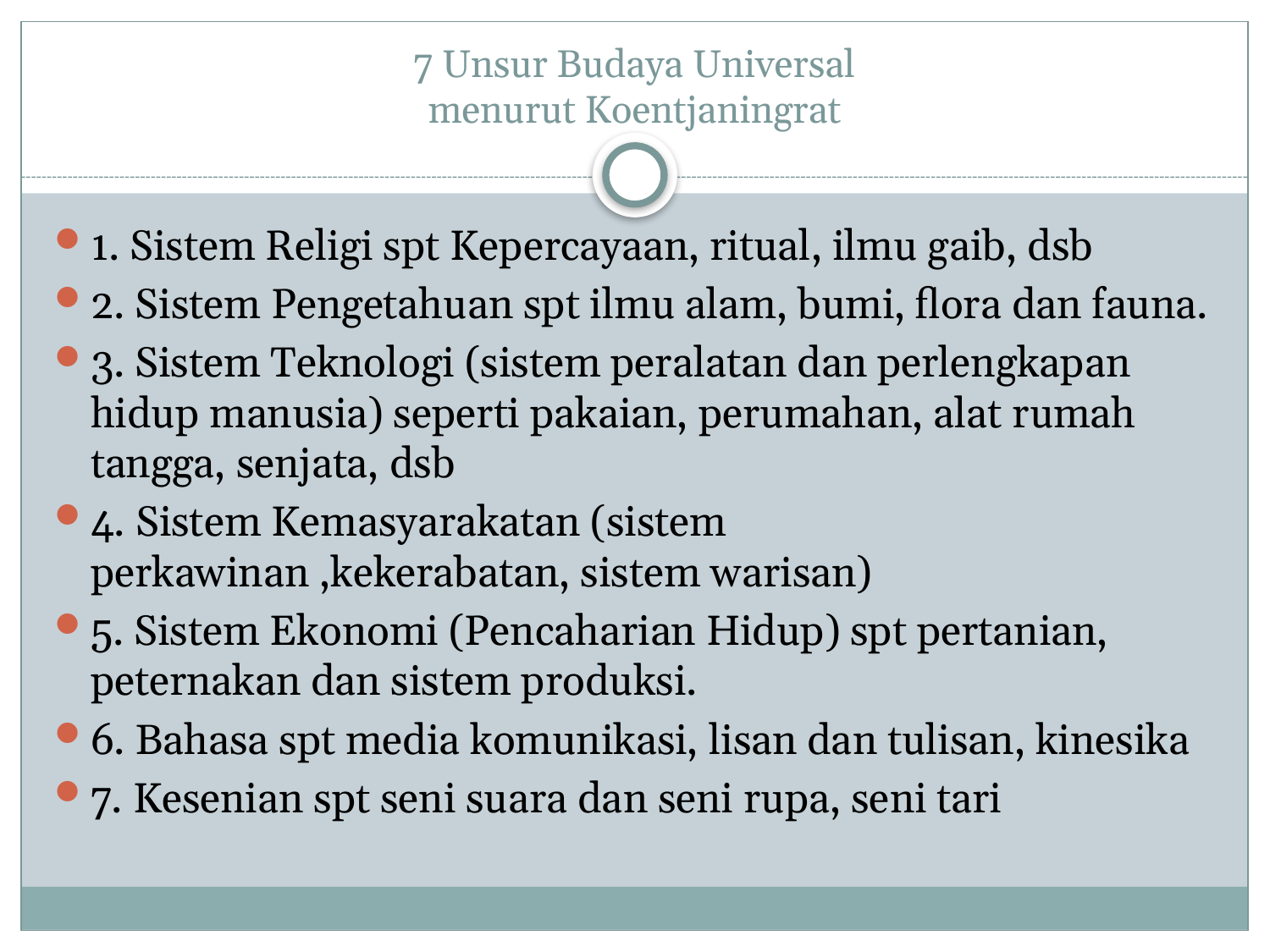

# 7 Unsur Budaya Universal menurut Koentjaningrat
1. Sistem Religi spt Kepercayaan, ritual, ilmu gaib, dsb
2. Sistem Pengetahuan spt ilmu alam, bumi, flora dan fauna.
3. Sistem Teknologi (sistem peralatan dan perlengkapan hidup manusia) seperti pakaian, perumahan, alat rumah tangga, senjata, dsb
4. Sistem Kemasyarakatan (sistem perkawinan ,kekerabatan, sistem warisan)
5. Sistem Ekonomi (Pencaharian Hidup) spt pertanian, peternakan dan sistem produksi.
6. Bahasa spt media komunikasi, lisan dan tulisan, kinesika
7. Kesenian spt seni suara dan seni rupa, seni tari